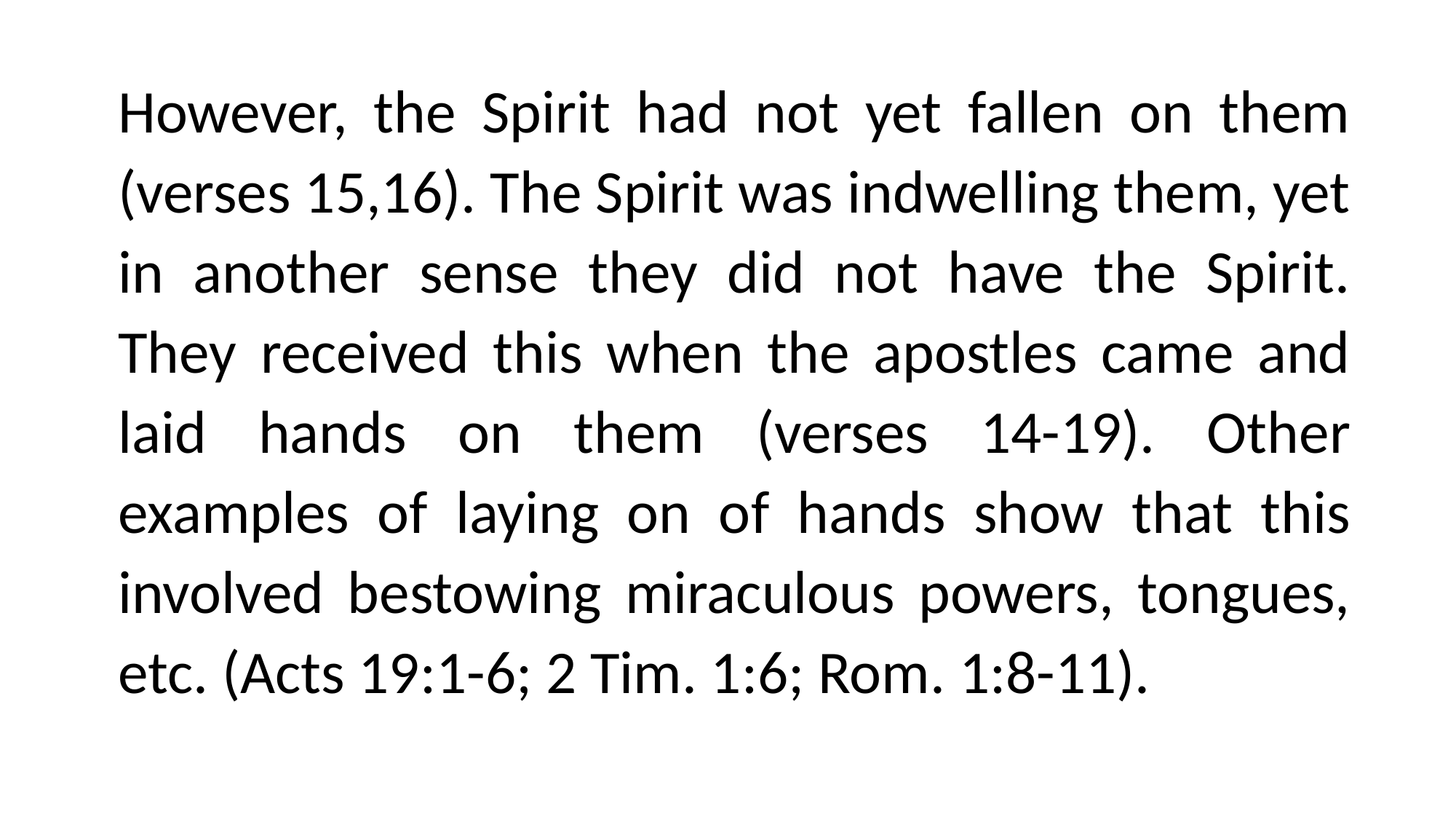

However, the Spirit had not yet fallen on them (verses 15,16). The Spirit was indwelling them, yet in another sense they did not have the Spirit. They received this when the apostles came and laid hands on them (verses 14-19). Other examples of laying on of hands show that this involved bestowing miraculous powers, tongues, etc. (Acts 19:1-6; 2 Tim. 1:6; Rom. 1:8-11).